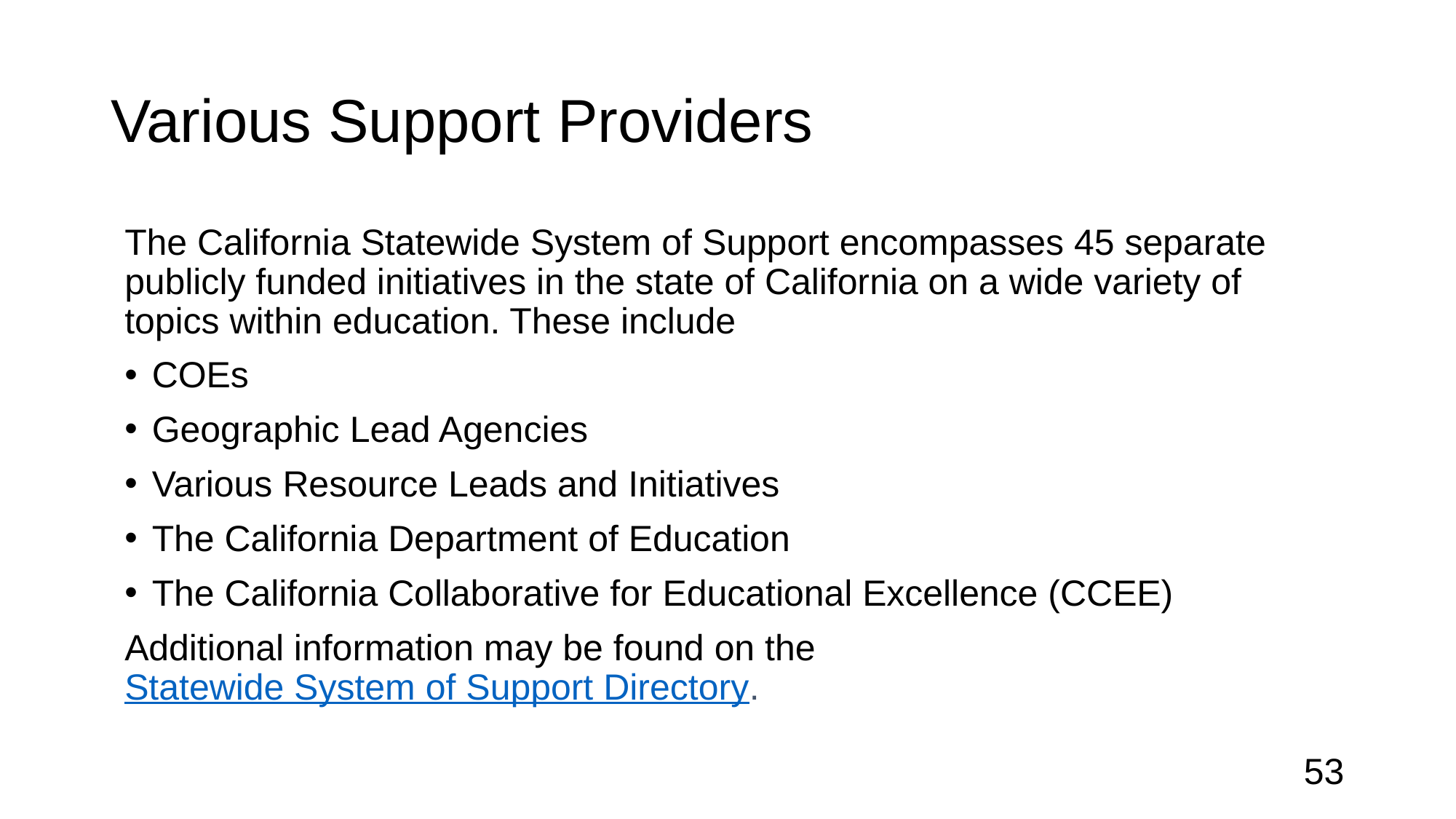

# Various Support Providers
The California Statewide System of Support encompasses 45 separate publicly funded initiatives in the state of California on a wide variety of topics within education. These include
COEs
Geographic Lead Agencies
Various Resource Leads and Initiatives
The California Department of Education
The California Collaborative for Educational Excellence (CCEE)
Additional information may be found on the Statewide System of Support Directory.
53